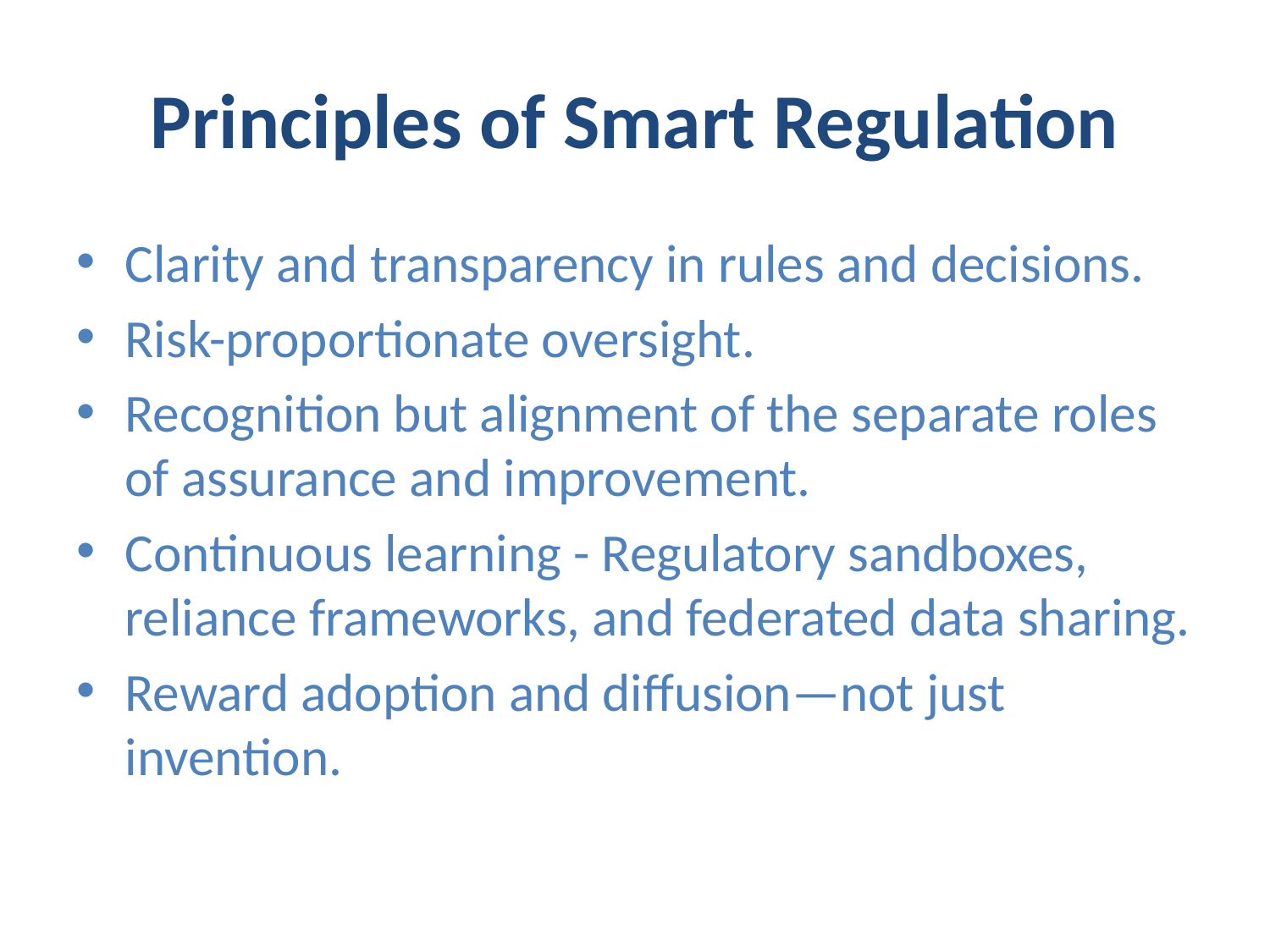

# Principles of Smart Regulation
Clarity and transparency in rules and decisions.
Risk-proportionate oversight.
Recognition but alignment of the separate roles of assurance and improvement.
Continuous learning - Regulatory sandboxes, reliance frameworks, and federated data sharing.
Reward adoption and diffusion—not just invention.